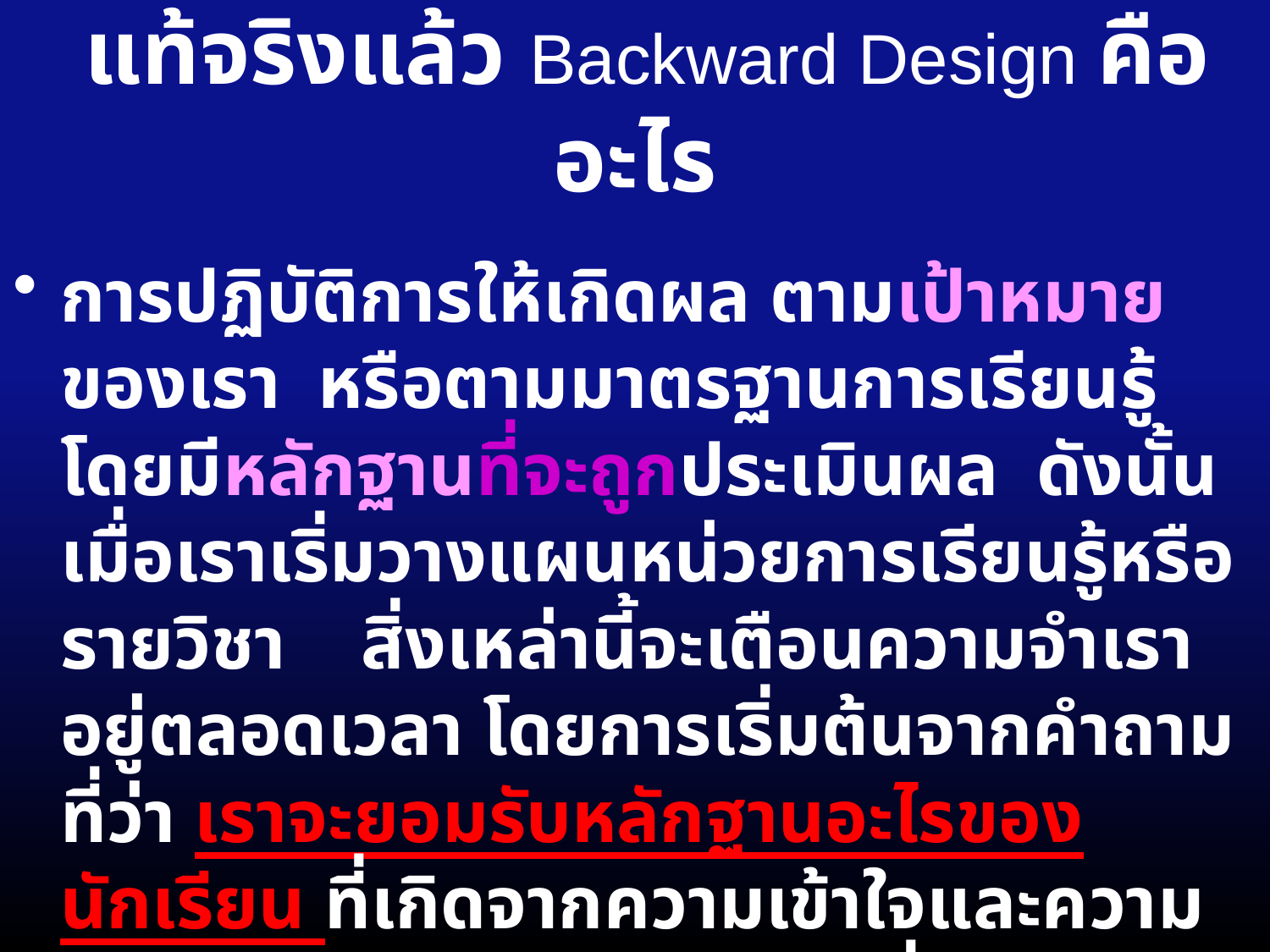

# แท้จริงแล้ว Backward Design คืออะไร
การปฏิบัติการให้เกิดผล ตามเป้าหมายของเรา  หรือตามมาตรฐานการเรียนรู้ โดยมีหลักฐานที่จะถูกประเมินผล  ดังนั้น เมื่อเราเริ่มวางแผนหน่วยการเรียนรู้หรือรายวิชา    สิ่งเหล่านี้จะเตือนความจำเราอยู่ตลอดเวลา โดยการเริ่มต้นจากคำถามที่ว่า เราจะยอมรับหลักฐานอะไรของนักเรียน ที่เกิดจากความเข้าใจและความคล่องแคล่วชำนิชำนาญตามที่ต้องการ      ก่อนการวางแผนการสอนและจัดกิจกรรมสร้างประสบการณ์การเรียนรู้